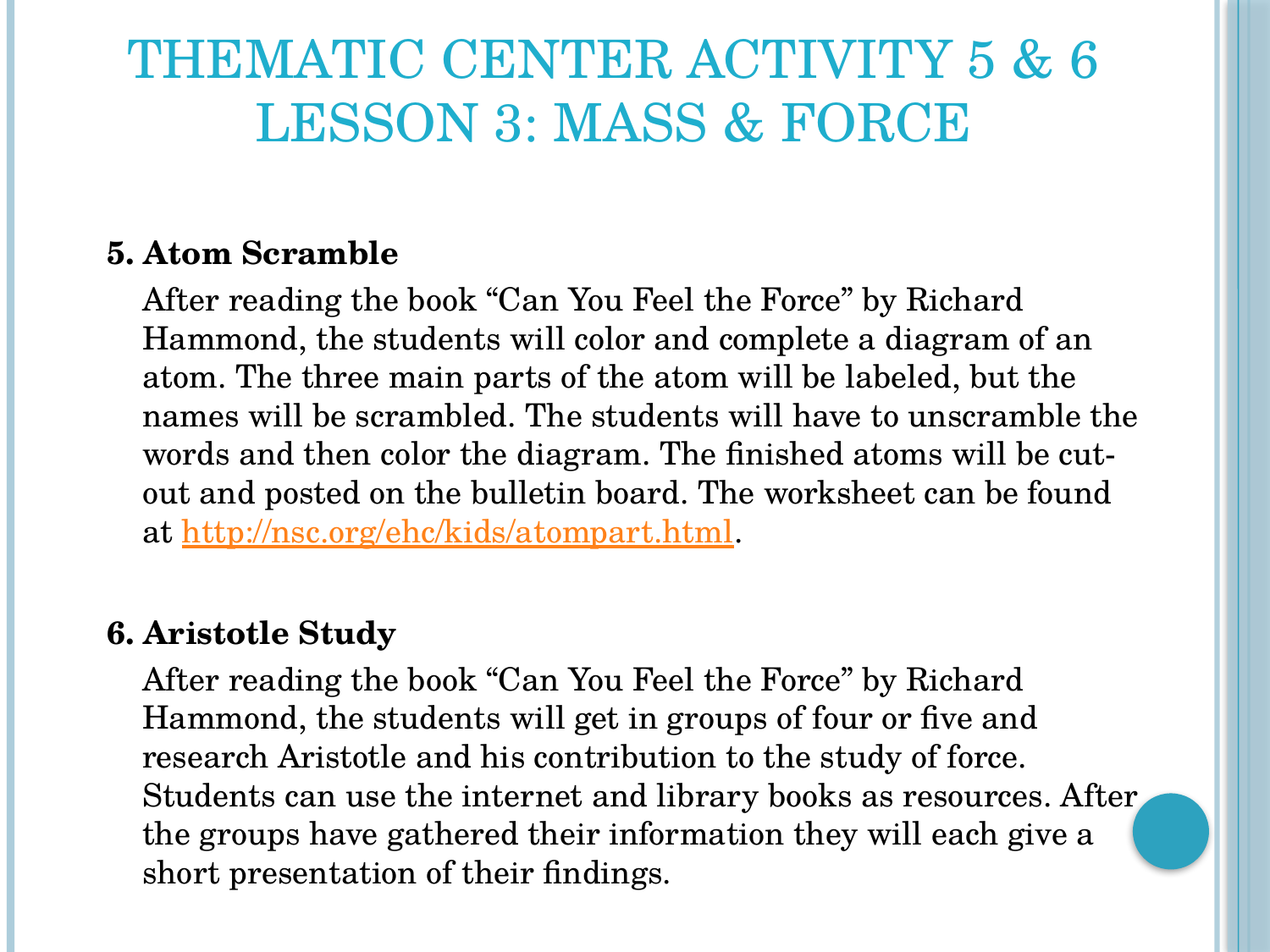

# Thematic Center Activity 5 & 6 Lesson 3: Mass & Force

5. Atom Scramble
		After reading the book “Can You Feel the Force” by Richard Hammond, the students will color and complete a diagram of an atom. The three main parts of the atom will be labeled, but the names will be scrambled. The students will have to unscramble the words and then color the diagram. The finished atoms will be cut-out and posted on the bulletin board. The worksheet can be found at http://nsc.org/ehc/kids/atompart.html.

6. Aristotle Study
		After reading the book “Can You Feel the Force” by Richard Hammond, the students will get in groups of four or five and research Aristotle and his contribution to the study of force. Students can use the internet and library books as resources. After the groups have gathered their information they will each give a short presentation of their findings.